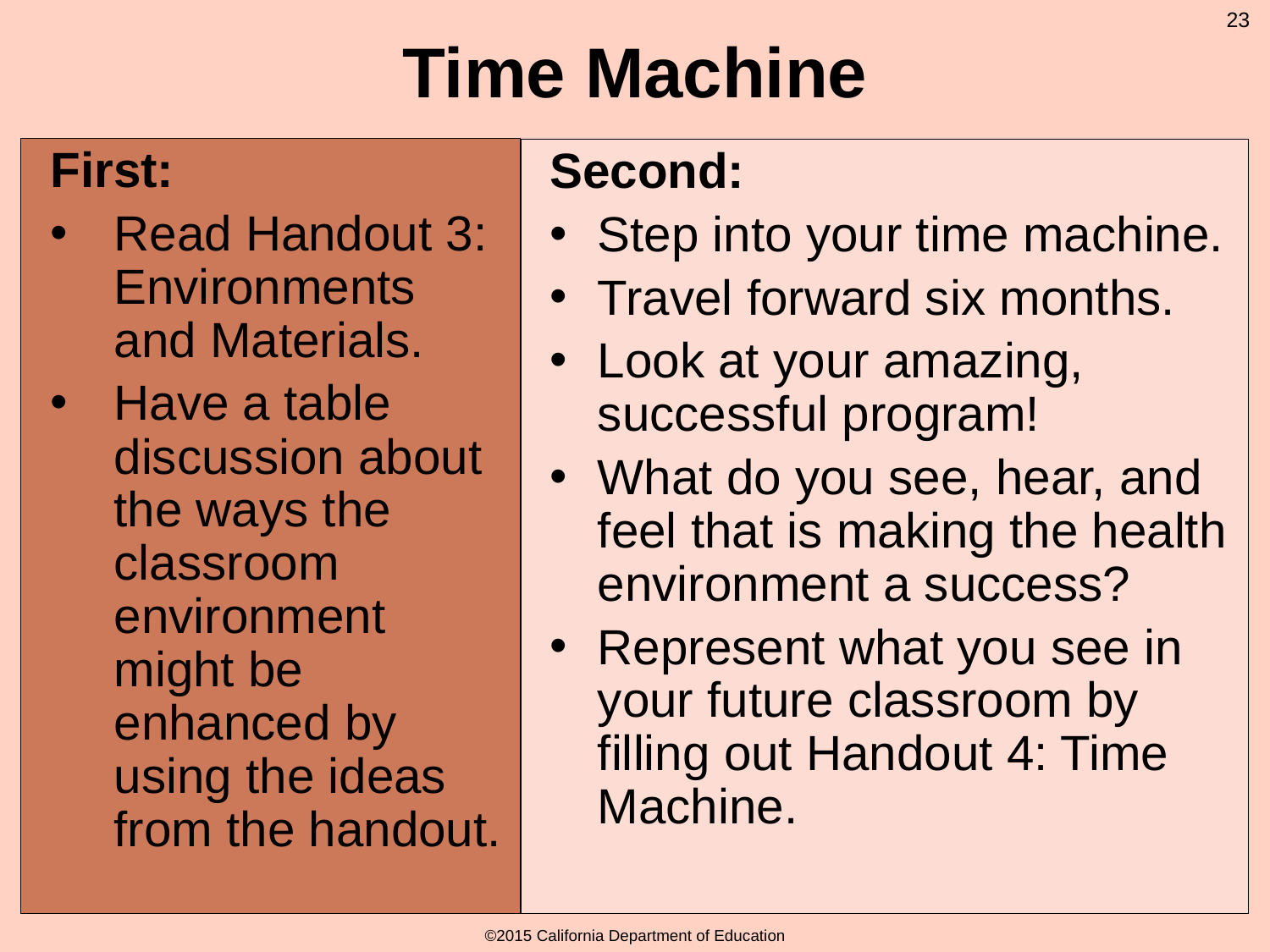

# Time Machine
23
First:
Read Handout 3: Environments and Materials.
Have a table discussion about the ways the classroom environment might be enhanced by  using the ideas from the handout.

Second:
Step into your time machine.
Travel forward six months.
Look at your amazing, successful program!
What do you see, hear, and feel that is making the health environment a success?
Represent what you see in your future classroom by filling out Handout 4: Time Machine.